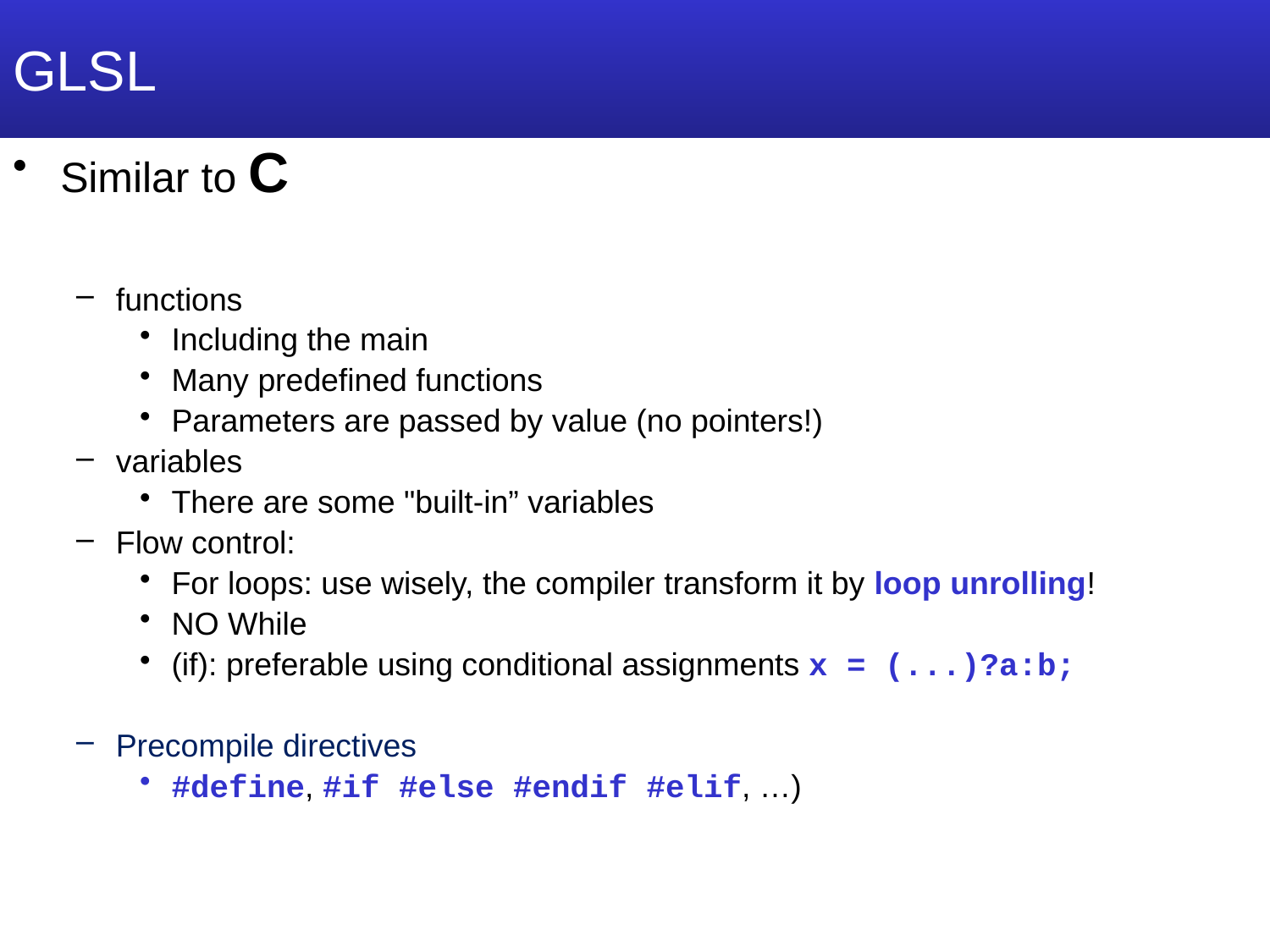

# GLSL
Similar to C

functions
Including the main
Many predefined functions
Parameters are passed by value (no pointers!)
variables
There are some "built-in” variables
Flow control:
For loops: use wisely, the compiler transform it by loop unrolling!
NO While
(if): preferable using conditional assignments x = (...)?a:b;

Precompile directives
#define, #if #else #endif #elif, …)